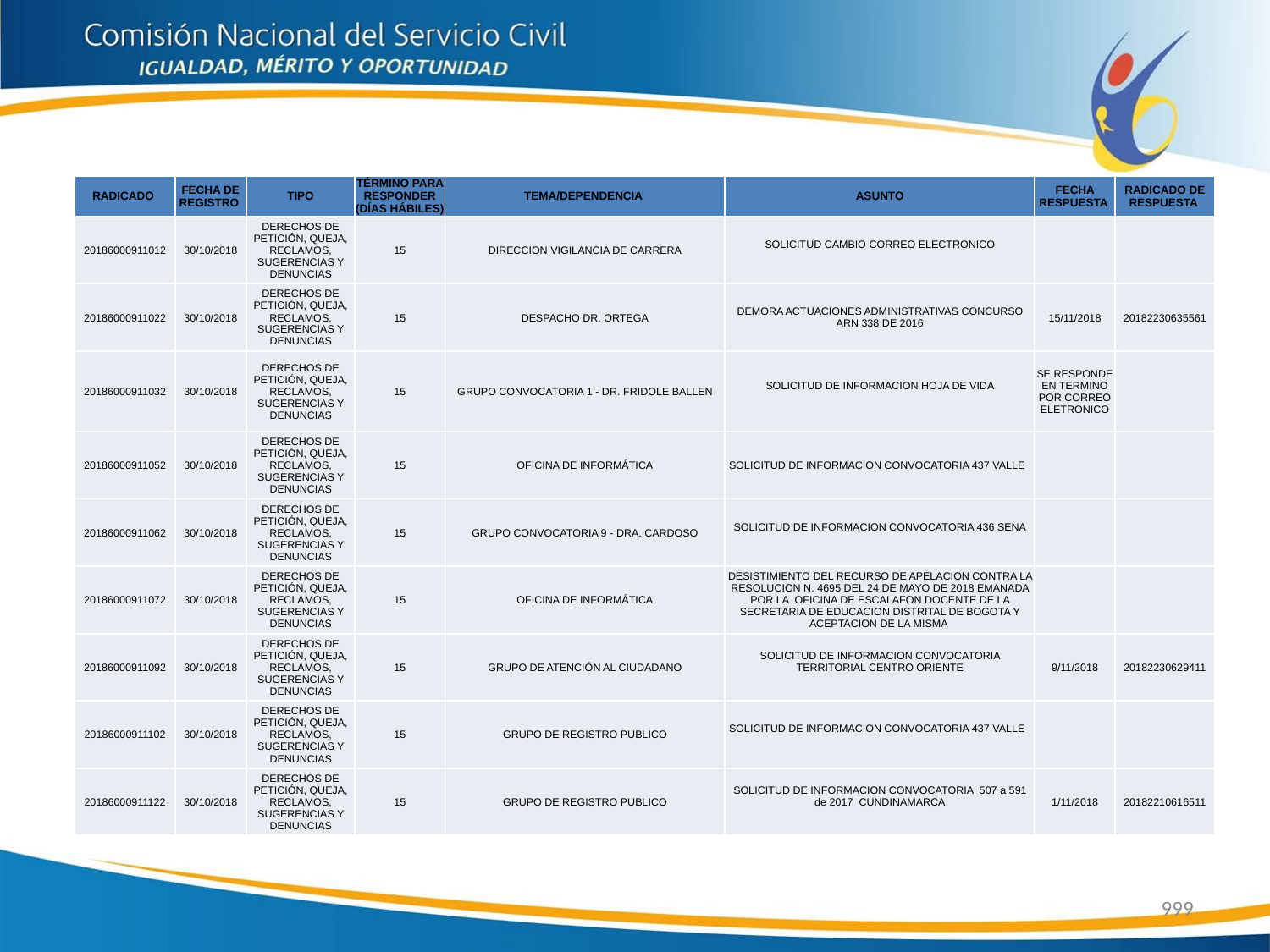

| RADICADO | FECHA DE REGISTRO | TIPO | TÉRMINO PARA RESPONDER (DÍAS HÁBILES) | TEMA/DEPENDENCIA | ASUNTO | FECHA RESPUESTA | RADICADO DE RESPUESTA |
| --- | --- | --- | --- | --- | --- | --- | --- |
| 20186000911012 | 30/10/2018 | DERECHOS DE PETICIÓN, QUEJA, RECLAMOS, SUGERENCIAS Y DENUNCIAS | 15 | DIRECCION VIGILANCIA DE CARRERA | SOLICITUD CAMBIO CORREO ELECTRONICO |  |  |
| 20186000911022 | 30/10/2018 | DERECHOS DE PETICIÓN, QUEJA, RECLAMOS, SUGERENCIAS Y DENUNCIAS | 15 | DESPACHO DR. ORTEGA | DEMORA ACTUACIONES ADMINISTRATIVAS CONCURSO ARN 338 DE 2016 | 15/11/2018 | 20182230635561 |
| 20186000911032 | 30/10/2018 | DERECHOS DE PETICIÓN, QUEJA, RECLAMOS, SUGERENCIAS Y DENUNCIAS | 15 | GRUPO CONVOCATORIA 1 - DR. FRIDOLE BALLEN | SOLICITUD DE INFORMACION HOJA DE VIDA | SE RESPONDE EN TERMINO POR CORREO ELETRONICO |  |
| 20186000911052 | 30/10/2018 | DERECHOS DE PETICIÓN, QUEJA, RECLAMOS, SUGERENCIAS Y DENUNCIAS | 15 | OFICINA DE INFORMÁTICA | SOLICITUD DE INFORMACION CONVOCATORIA 437 VALLE |  |  |
| 20186000911062 | 30/10/2018 | DERECHOS DE PETICIÓN, QUEJA, RECLAMOS, SUGERENCIAS Y DENUNCIAS | 15 | GRUPO CONVOCATORIA 9 - DRA. CARDOSO | SOLICITUD DE INFORMACION CONVOCATORIA 436 SENA |  |  |
| 20186000911072 | 30/10/2018 | DERECHOS DE PETICIÓN, QUEJA, RECLAMOS, SUGERENCIAS Y DENUNCIAS | 15 | OFICINA DE INFORMÁTICA | DESISTIMIENTO DEL RECURSO DE APELACION CONTRA LA RESOLUCION N. 4695 DEL 24 DE MAYO DE 2018 EMANADA POR LA OFICINA DE ESCALAFON DOCENTE DE LA SECRETARIA DE EDUCACION DISTRITAL DE BOGOTA Y ACEPTACION DE LA MISMA |  |  |
| 20186000911092 | 30/10/2018 | DERECHOS DE PETICIÓN, QUEJA, RECLAMOS, SUGERENCIAS Y DENUNCIAS | 15 | GRUPO DE ATENCIÓN AL CIUDADANO | SOLICITUD DE INFORMACION CONVOCATORIA TERRITORIAL CENTRO ORIENTE | 9/11/2018 | 20182230629411 |
| 20186000911102 | 30/10/2018 | DERECHOS DE PETICIÓN, QUEJA, RECLAMOS, SUGERENCIAS Y DENUNCIAS | 15 | GRUPO DE REGISTRO PUBLICO | SOLICITUD DE INFORMACION CONVOCATORIA 437 VALLE |  |  |
| 20186000911122 | 30/10/2018 | DERECHOS DE PETICIÓN, QUEJA, RECLAMOS, SUGERENCIAS Y DENUNCIAS | 15 | GRUPO DE REGISTRO PUBLICO | SOLICITUD DE INFORMACION CONVOCATORIA 507 a 591 de 2017 CUNDINAMARCA | 1/11/2018 | 20182210616511 |
999